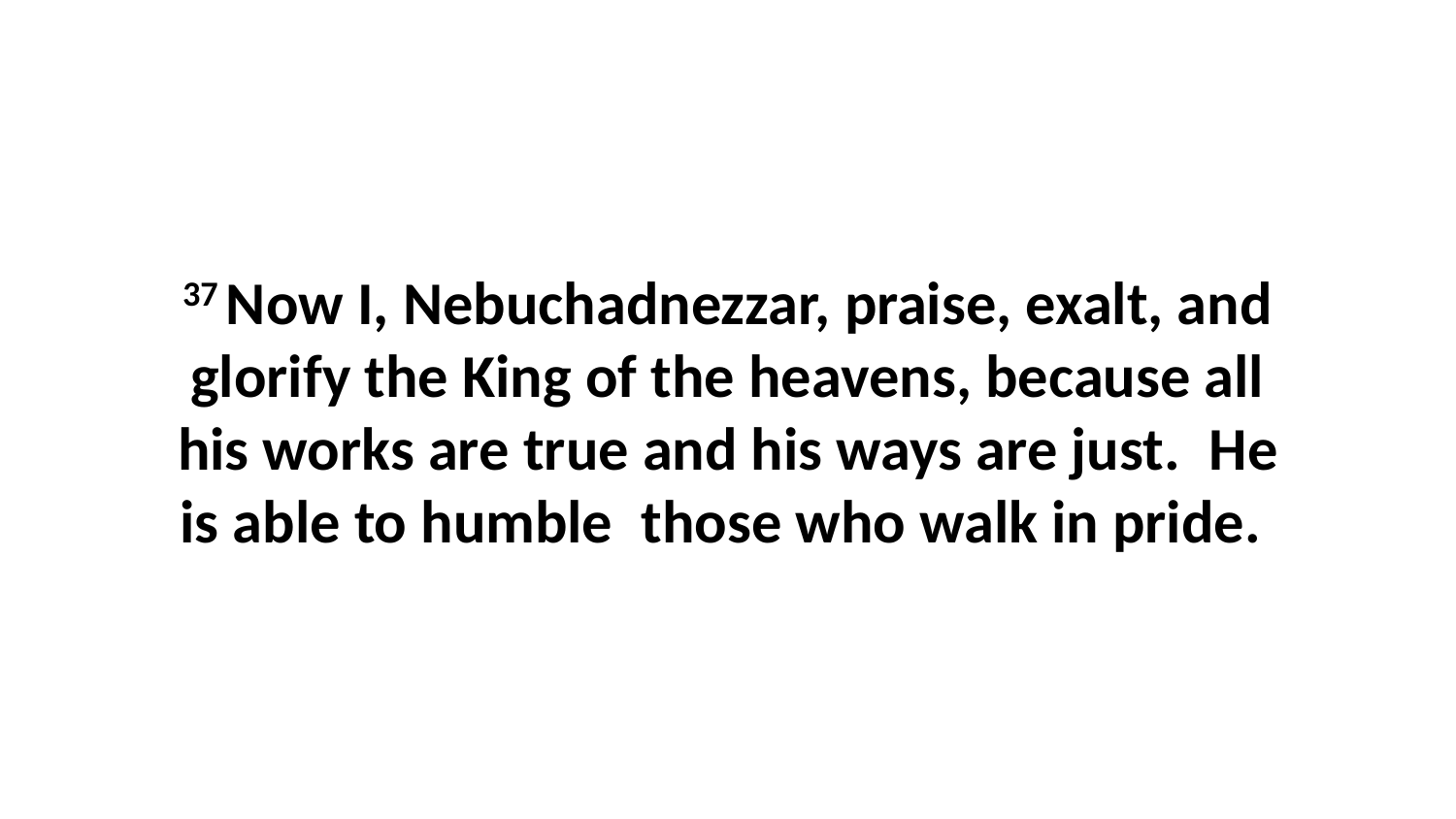

37 Now I, Nebuchadnezzar, praise, exalt, and glorify the King of the heavens, because all his works are true and his ways are just.  He is able to humble  those who walk in pride.